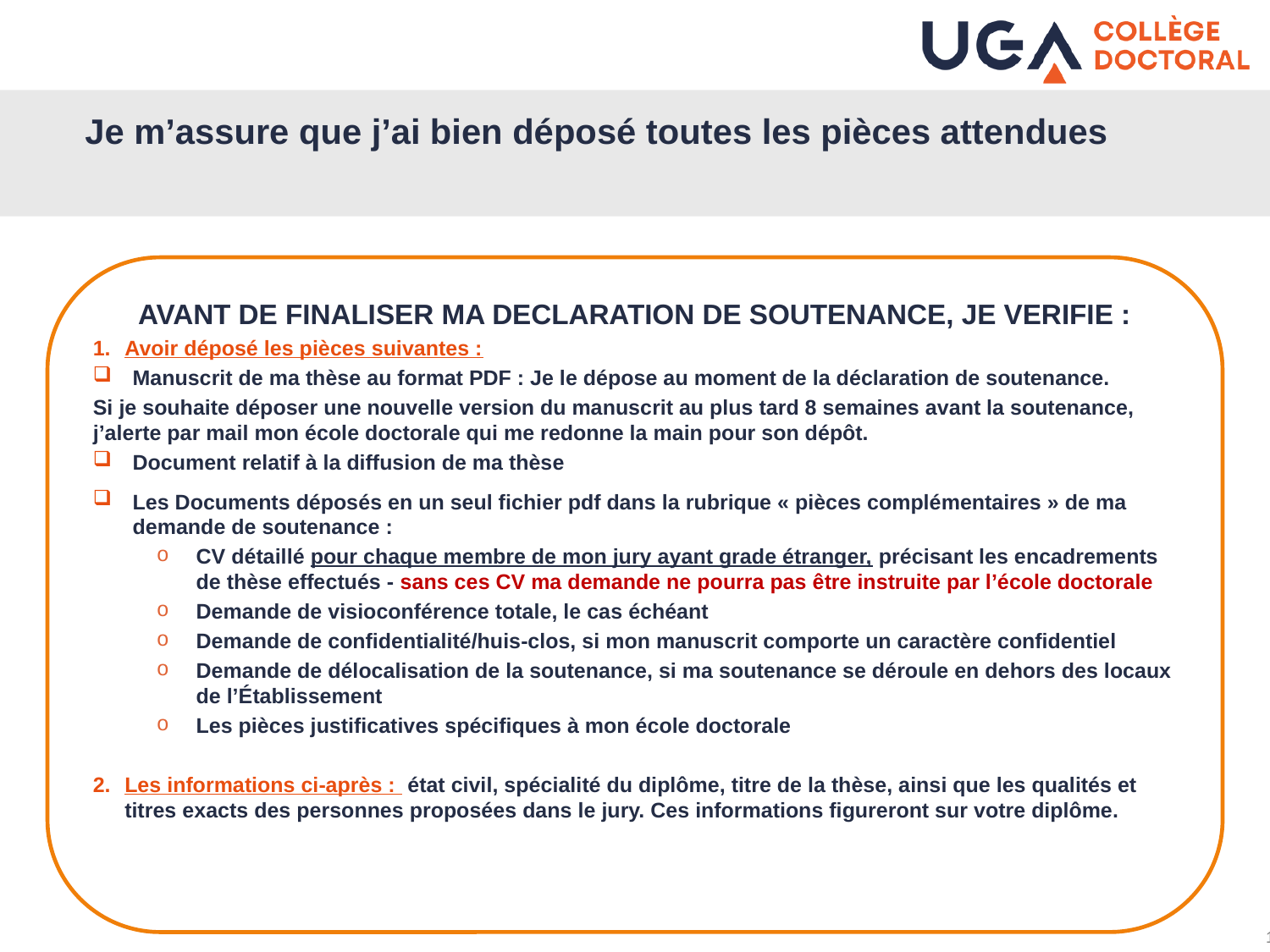

# Je m’assure que j’ai bien déposé toutes les pièces attendues
AVANT DE FINALISER MA DECLARATION DE SOUTENANCE, JE VERIFIE :
Avoir déposé les pièces suivantes :
Manuscrit de ma thèse au format PDF : Je le dépose au moment de la déclaration de soutenance.
Si je souhaite déposer une nouvelle version du manuscrit au plus tard 8 semaines avant la soutenance, j’alerte par mail mon école doctorale qui me redonne la main pour son dépôt.
Document relatif à la diffusion de ma thèse

Les Documents déposés en un seul fichier pdf dans la rubrique « pièces complémentaires » de ma demande de soutenance :
CV détaillé pour chaque membre de mon jury ayant grade étranger, précisant les encadrements de thèse effectués - sans ces CV ma demande ne pourra pas être instruite par l’école doctorale
Demande de visioconférence totale, le cas échéant
Demande de confidentialité/huis-clos, si mon manuscrit comporte un caractère confidentiel
Demande de délocalisation de la soutenance, si ma soutenance se déroule en dehors des locaux de l’Établissement
Les pièces justificatives spécifiques à mon école doctorale

Les informations ci-après :  état civil, spécialité du diplôme, titre de la thèse, ainsi que les qualités et titres exacts des personnes proposées dans le jury. Ces informations figureront sur votre diplôme.